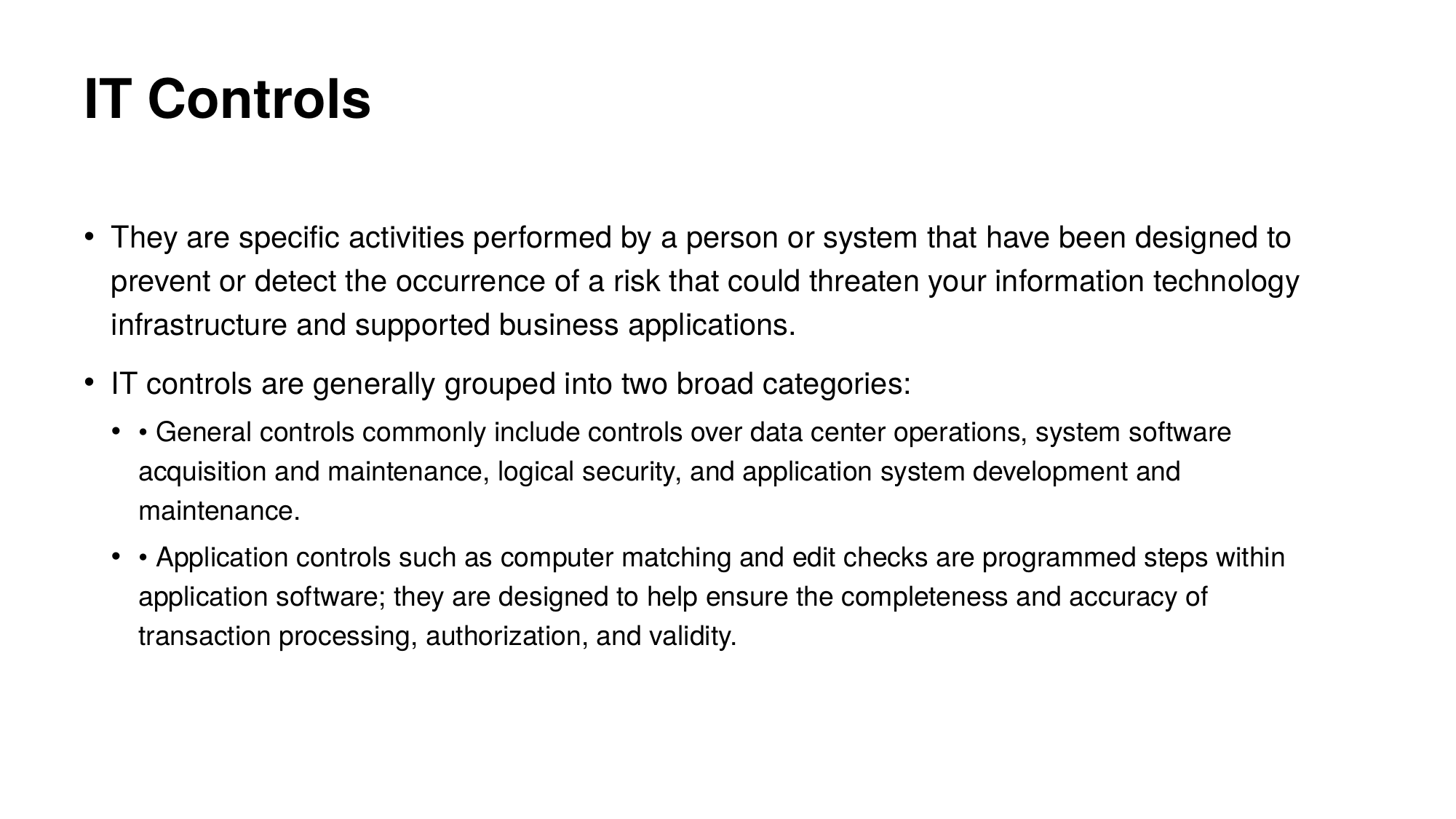

# IT Controls
They are specific activities performed by a person or system that have been designed to prevent or detect the occurrence of a risk that could threaten your information technology infrastructure and supported business applications.
IT controls are generally grouped into two broad categories:
• General controls commonly include controls over data center operations, system software acquisition and maintenance, logical security, and application system development and maintenance.
• Application controls such as computer matching and edit checks are programmed steps within application software; they are designed to help ensure the completeness and accuracy of transaction processing, authorization, and validity.